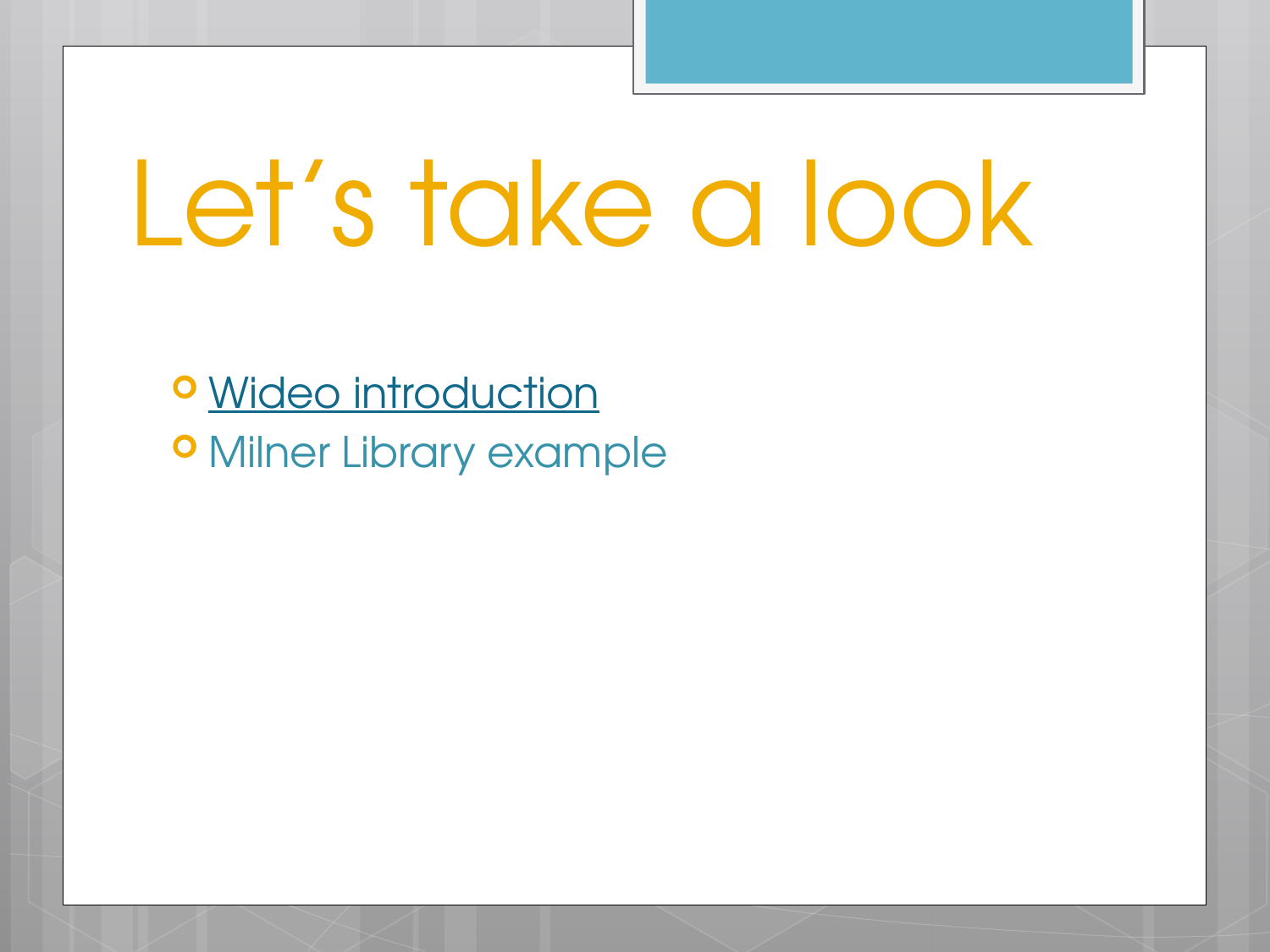

# Let’s take a look
Wideo introduction
Milner Library example